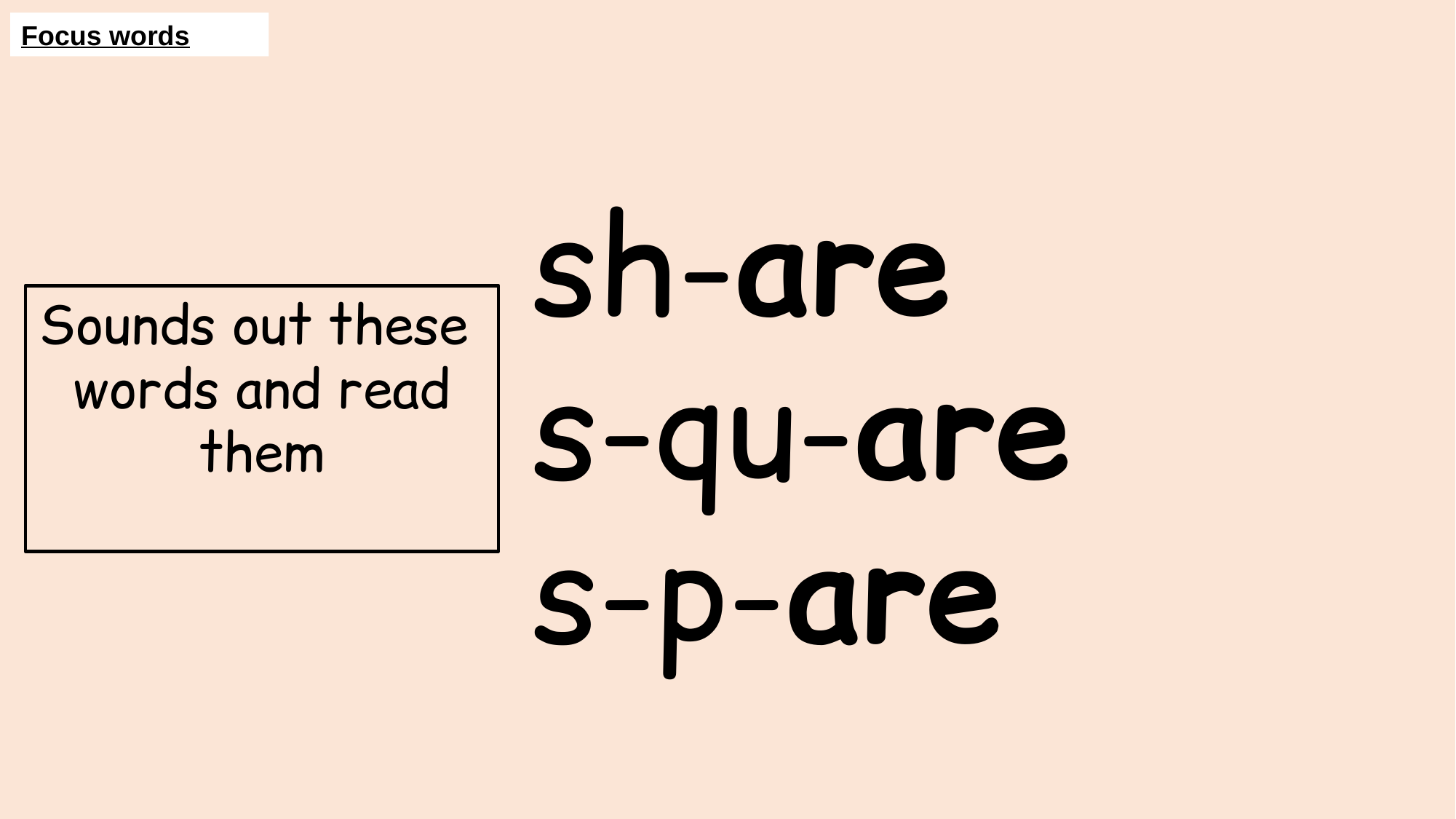

Focus words
sh-are
s-qu-are
s-p-are
Sounds out these
words and read them